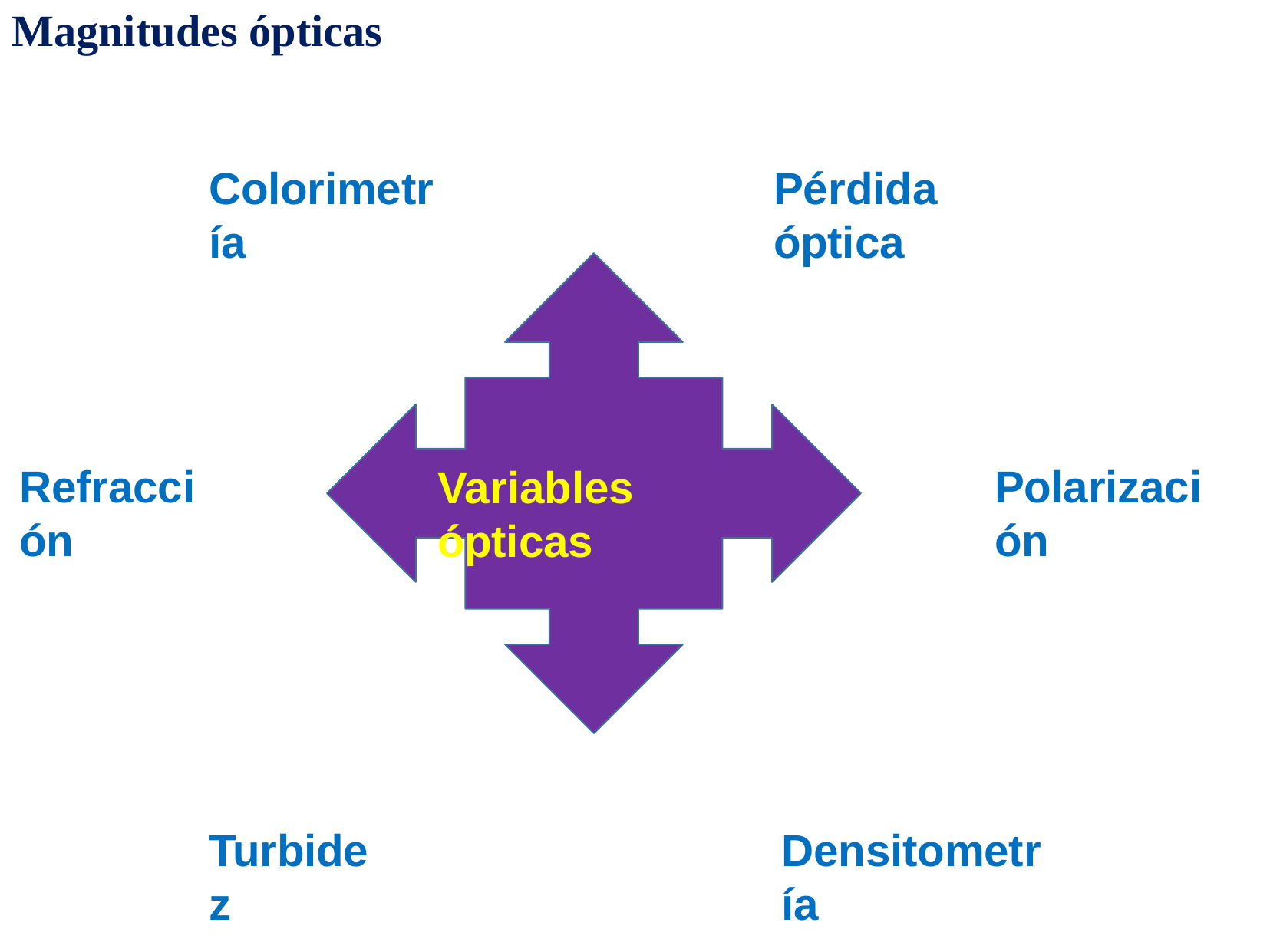

# Magnitudes ópticas
Colorimetría
Pérdida óptica

Refracción
Polarización
Variables ópticas
Turbidez
Densitometría